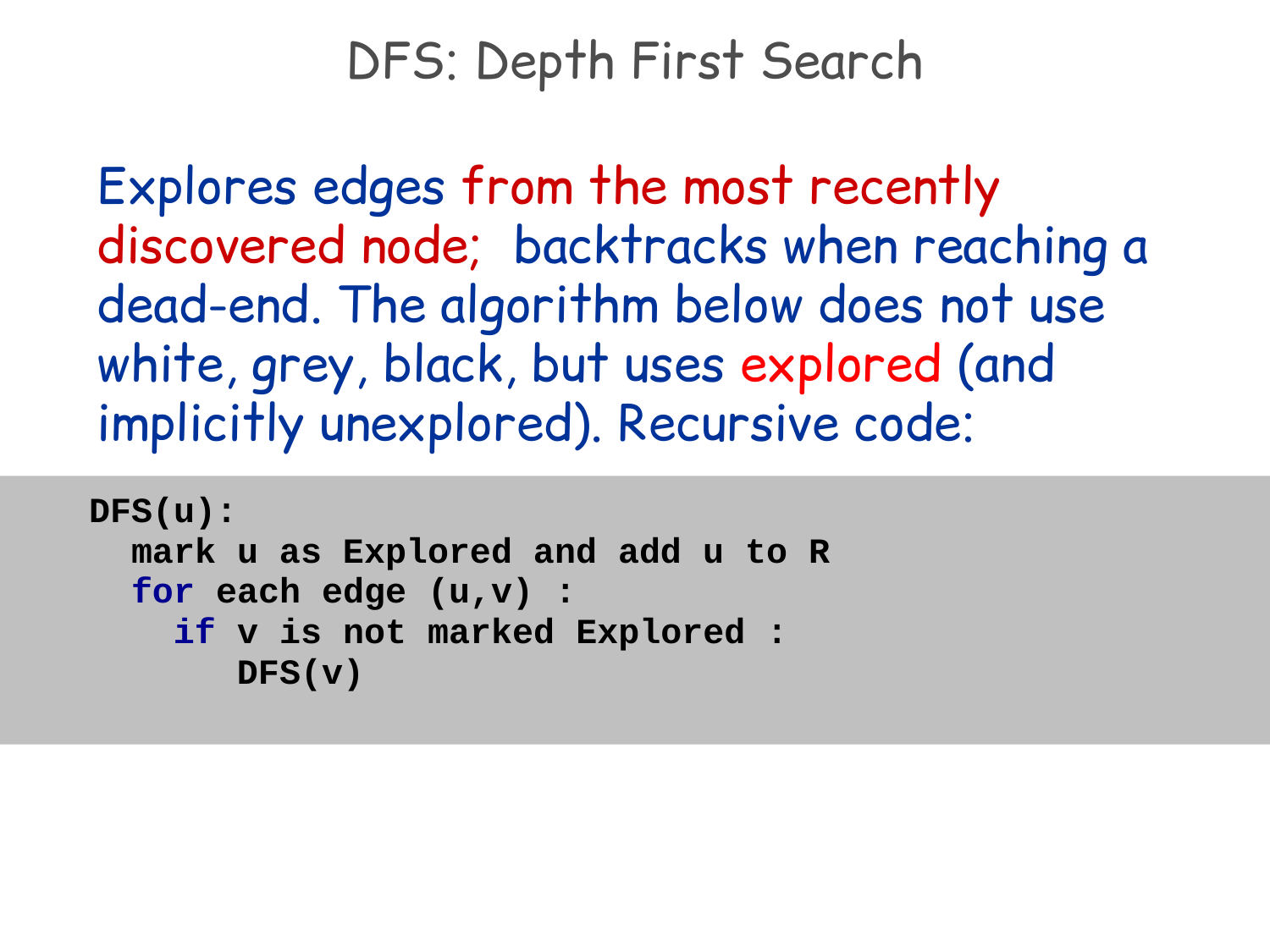

# DFS: Depth First Search
Explores edges from the most recently discovered node;  backtracks when reaching a dead-end. The algorithm below does not use white, grey, black, but uses explored (and implicitly unexplored). Recursive code:

   DFS(u):
     mark u as Explored and add u to R
     for each edge (u,v) :
       if v is not marked Explored :
          DFS(v)